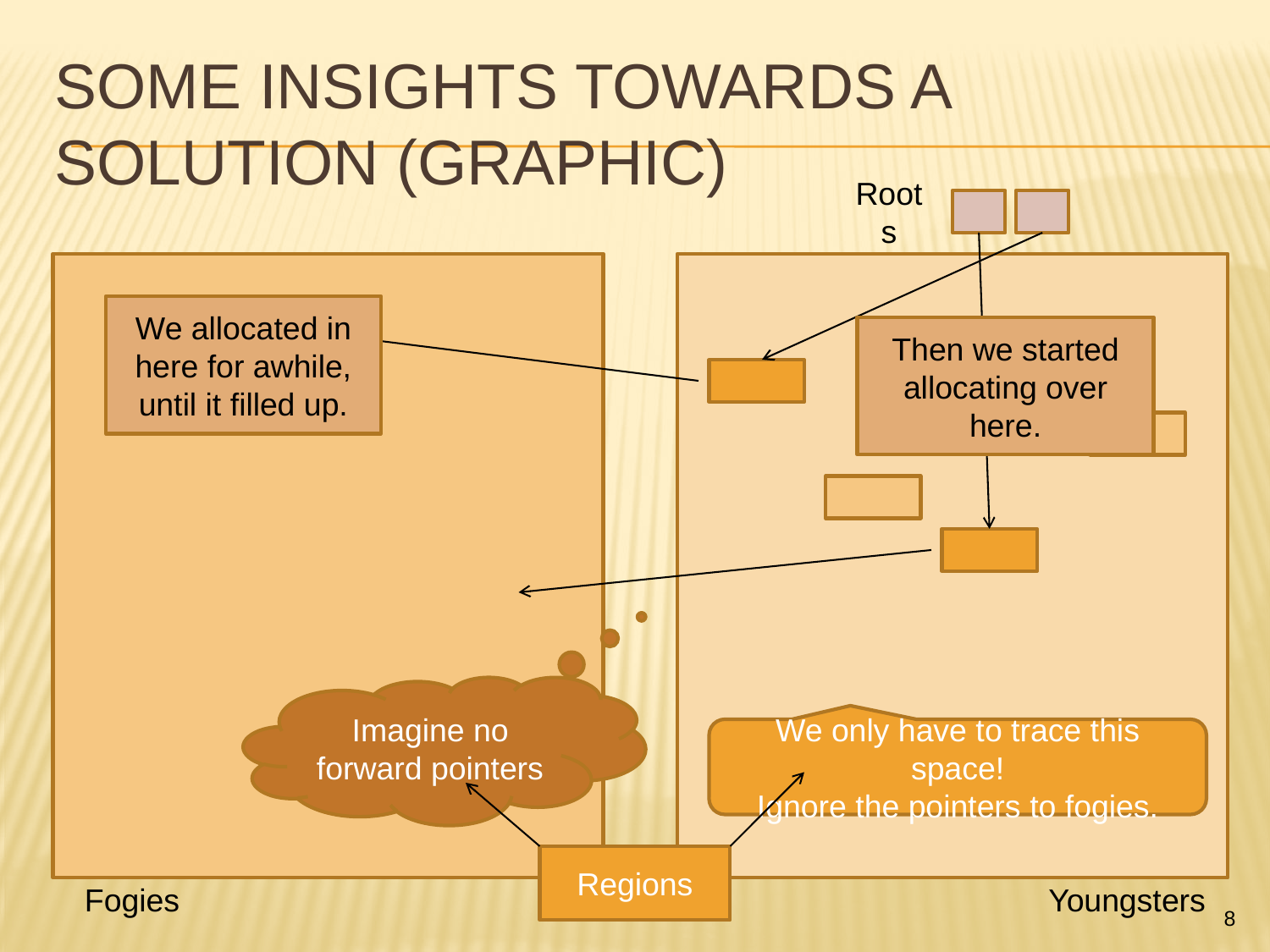

# Some Insights Towards A Solution (graphic)
Roots

We allocated in here for awhile,
until it filled up.
Then we started allocating over here.
Imagine no forward pointers
We only have to trace this space!
Ignore the pointers to fogies.
Regions
Fogies
Youngsters
8